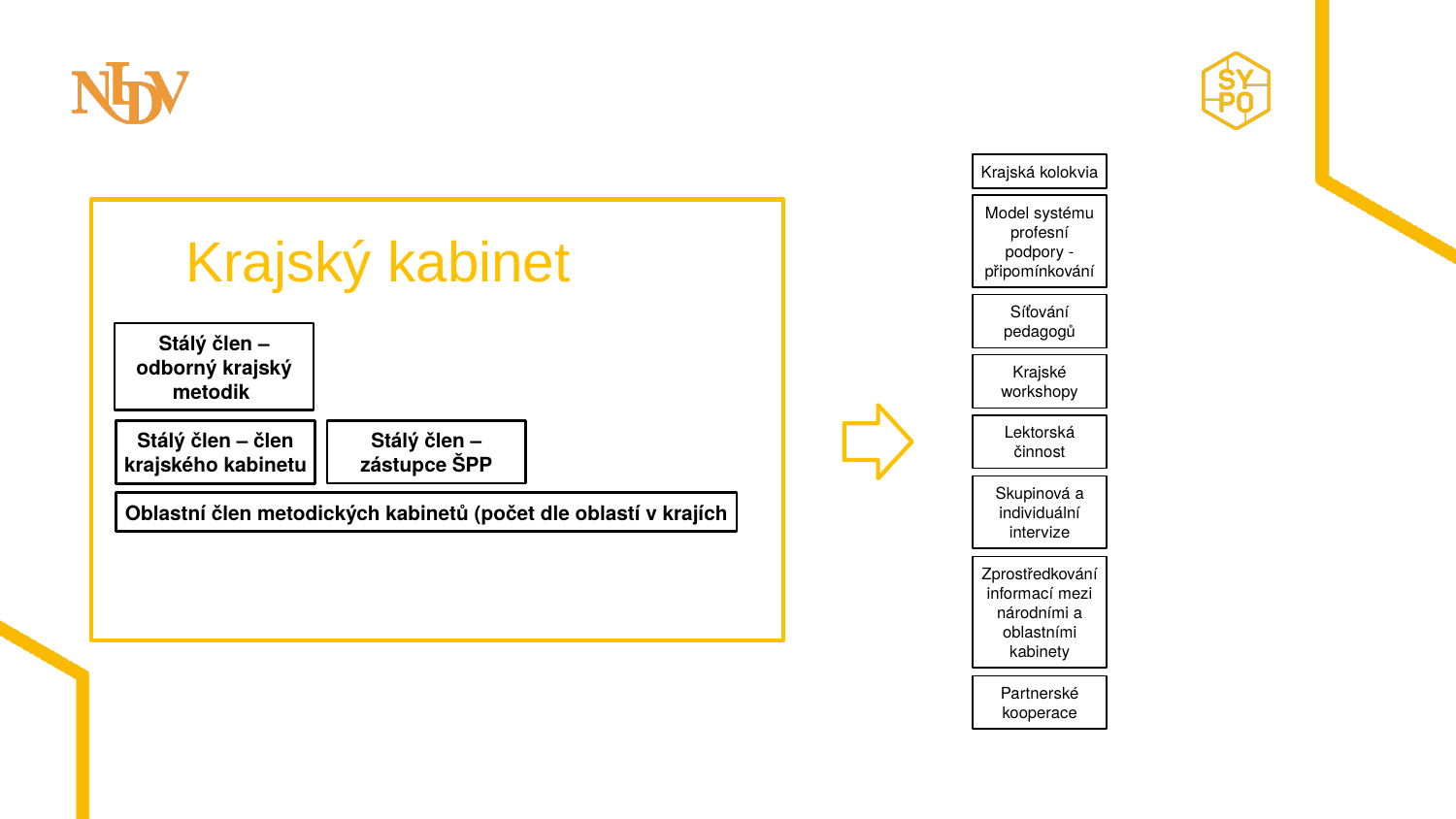

Krajská kolokvia
Model systému profesní podpory - připomínkování
Síťování pedagogů
Krajské workshopy
Lektorská činnost
Skupinová a individuální intervize
Zprostředkování informací mezi národními a oblastními kabinety
Partnerské kooperace

Krajský kabinet
Stálý člen – odborný krajský metodik

Stálý člen – zástupce ŠPP
Stálý člen – člen krajského kabinetu
Oblastní člen metodických kabinetů (počet dle oblastí v krajích